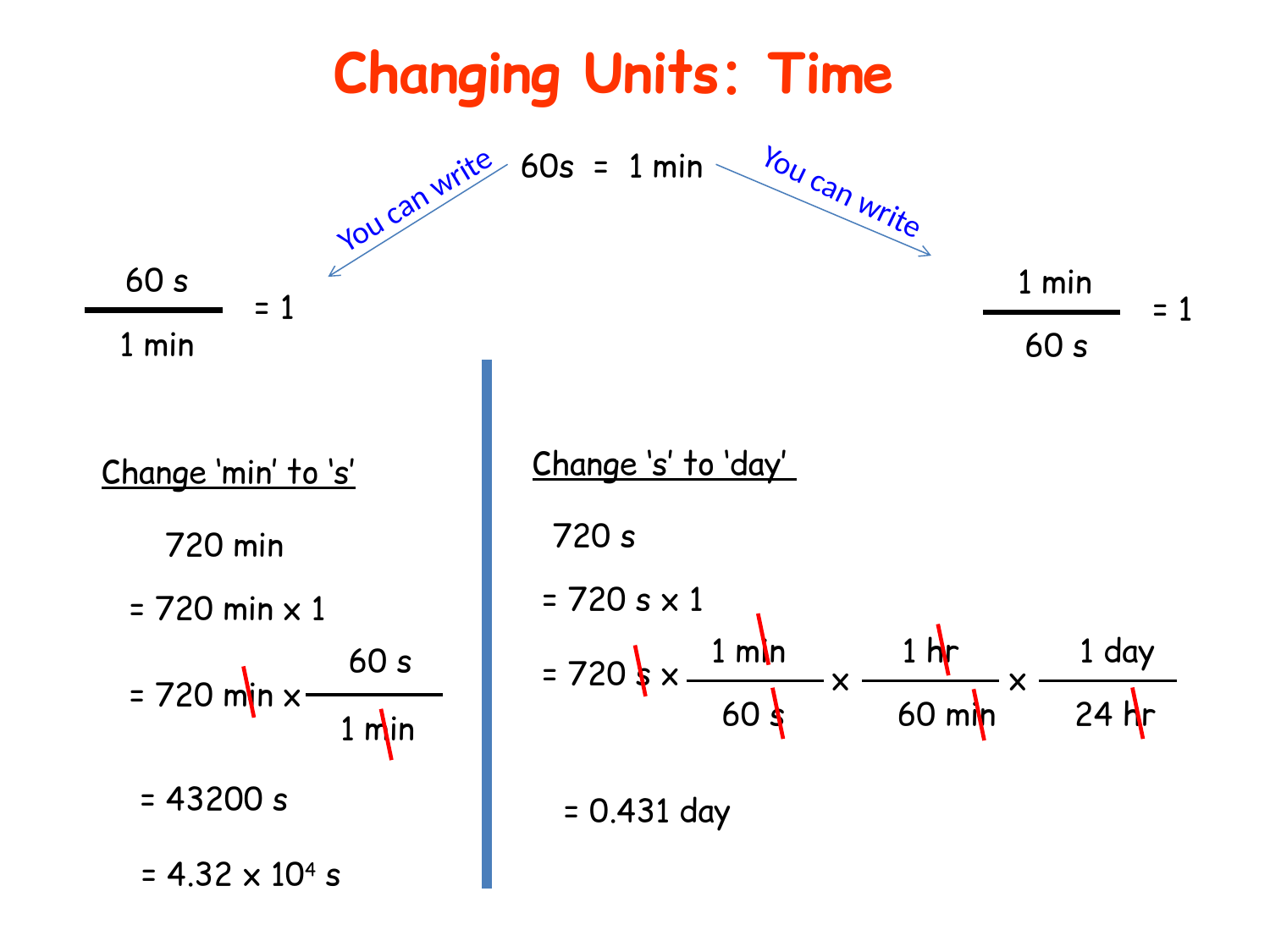

Changing Units: Time
60s  =  1 min
You can write
60 s
= 1
1 min
You can write
1 min
= 1
60 s
Change ‘s’ to ‘day’
720 s
Change ‘min’ to ‘s’
720 min
= 720 s x 1
= 720 min x 1
1 min
60 s
= 720 s x
1 hr
60 min
x
1 day
24 hr
x
60 s
1 min
= 720 min x
= 43200 s
= 0.431 day
= 4.32 x 104 s